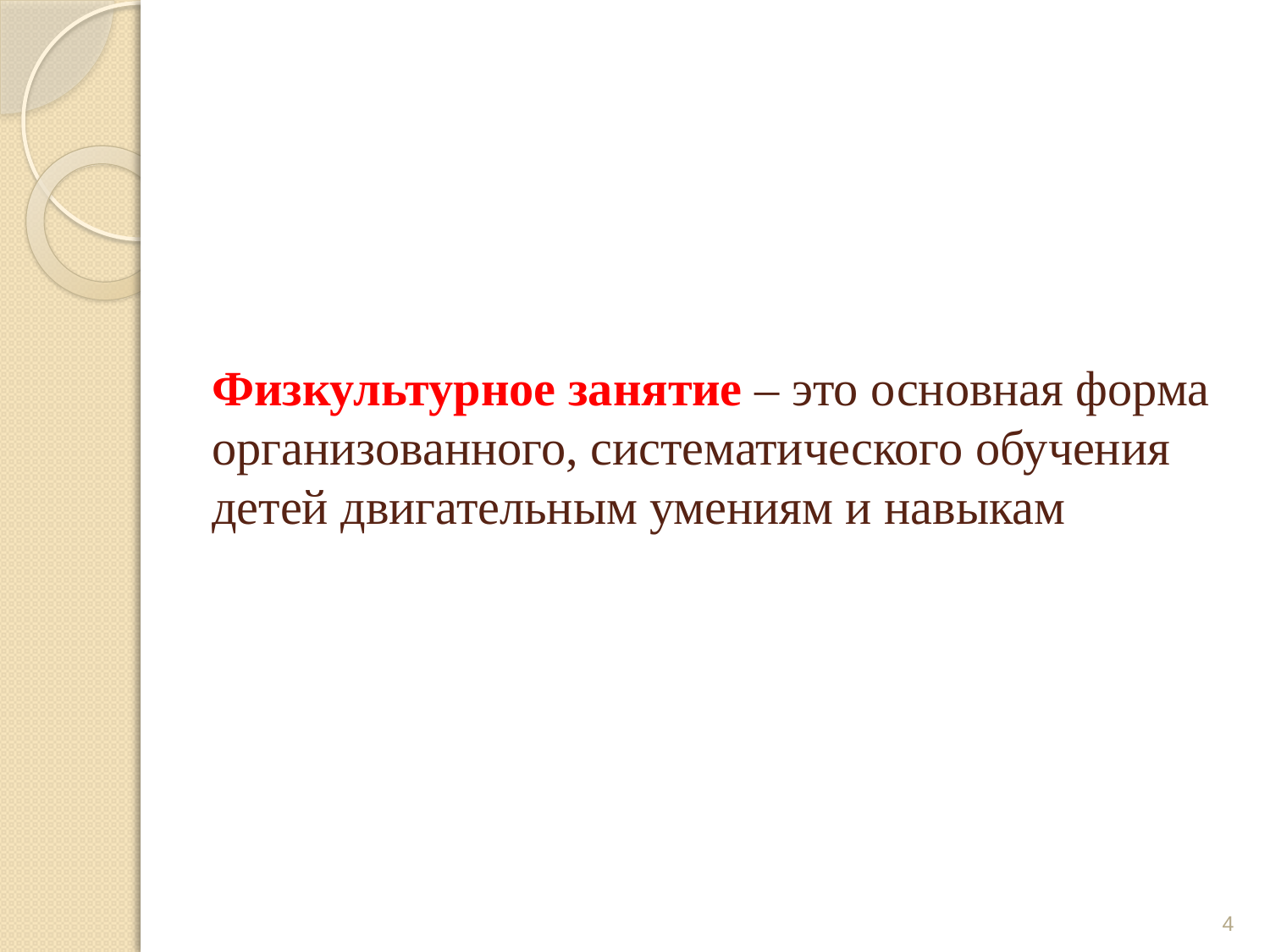

# Физкультурное занятие – это основная форма организованного, систематического обучения детей двигательным умениям и навыкам
4